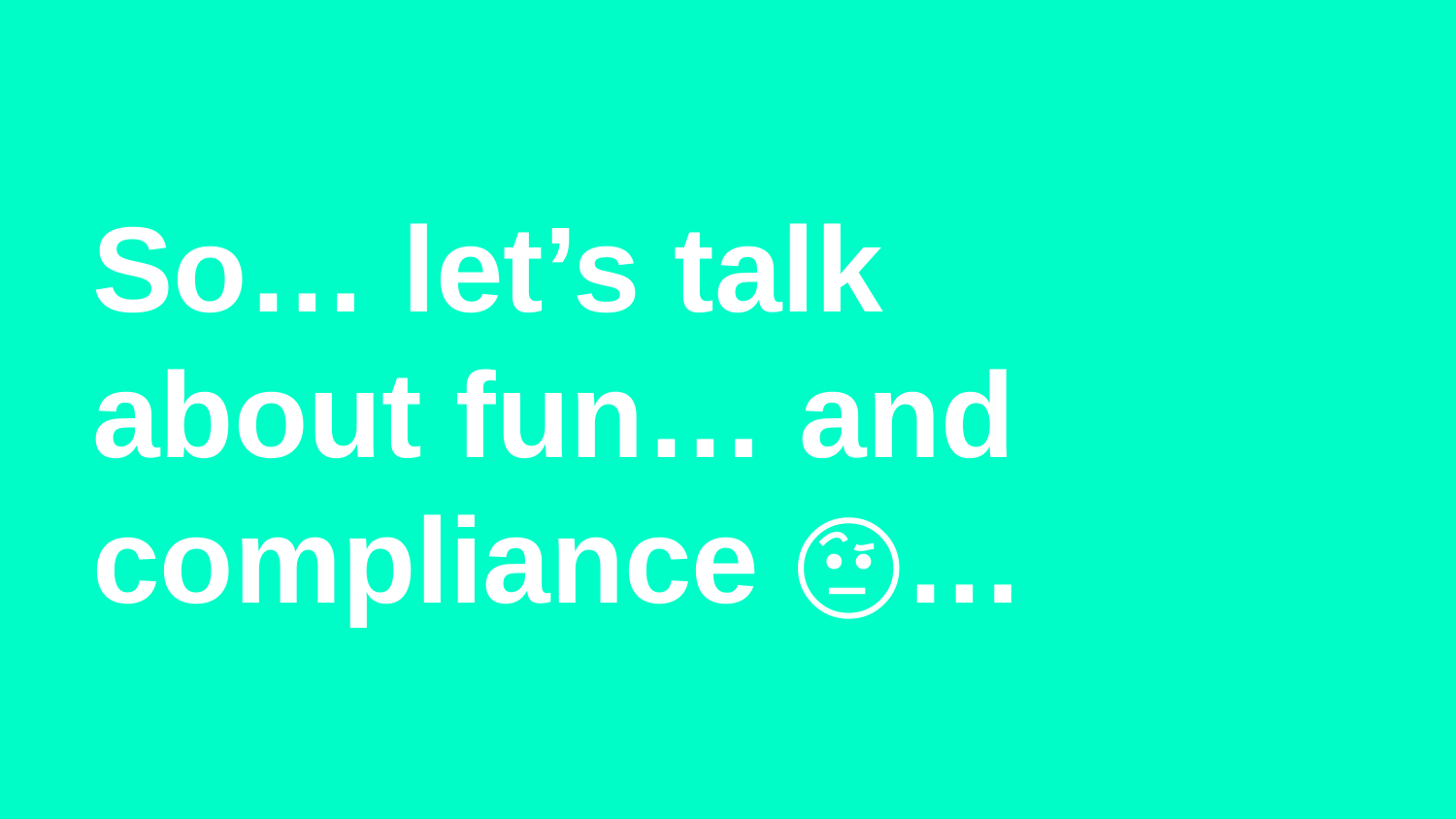

# So… let’s talk about fun… and compliance 🤨…